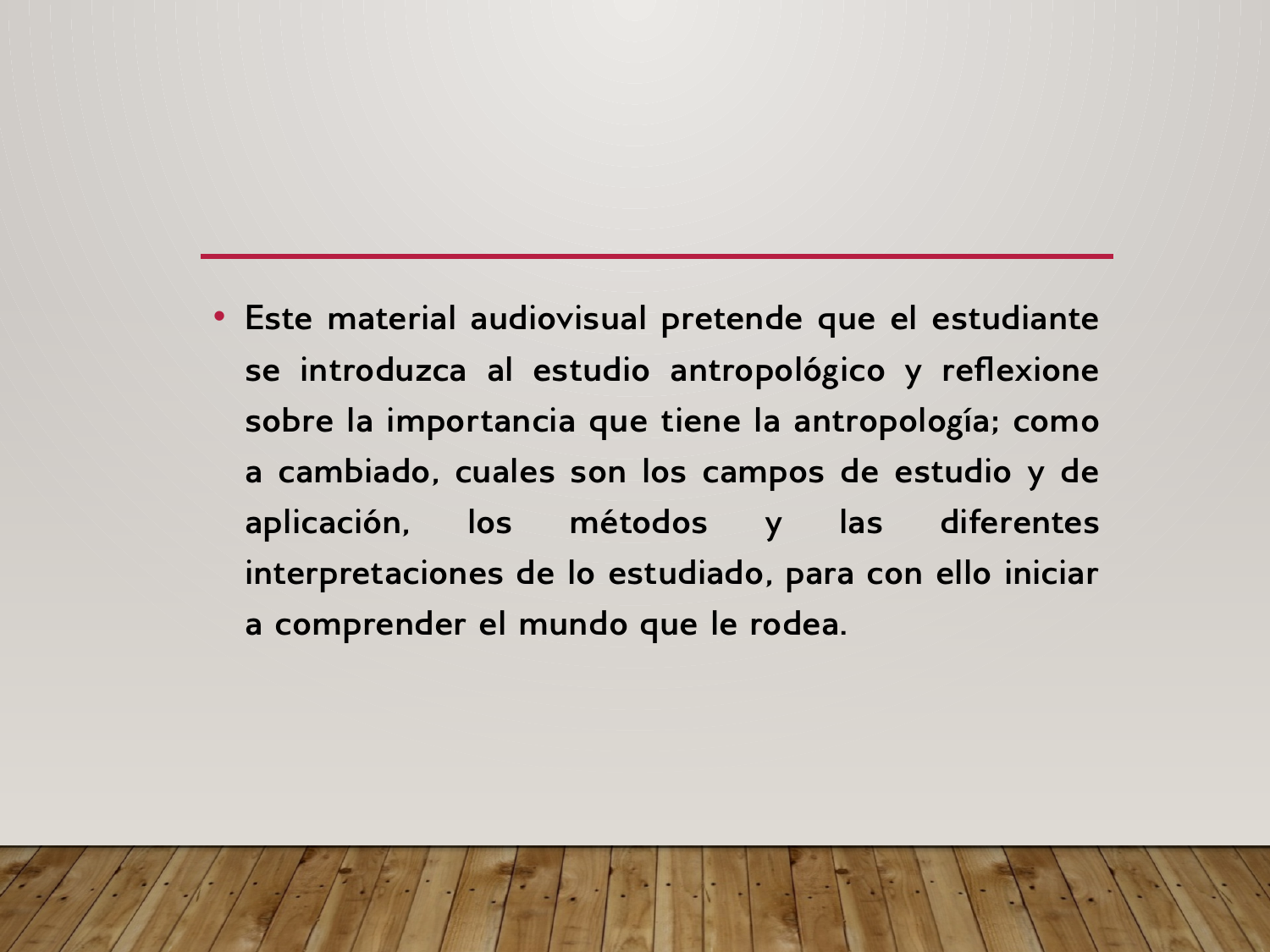

#
Este material audiovisual pretende que el estudiante se introduzca al estudio antropológico y reflexione sobre la importancia que tiene la antropología; como a cambiado, cuales son los campos de estudio y de aplicación, los métodos y las diferentes interpretaciones de lo estudiado, para con ello iniciar a comprender el mundo que le rodea.